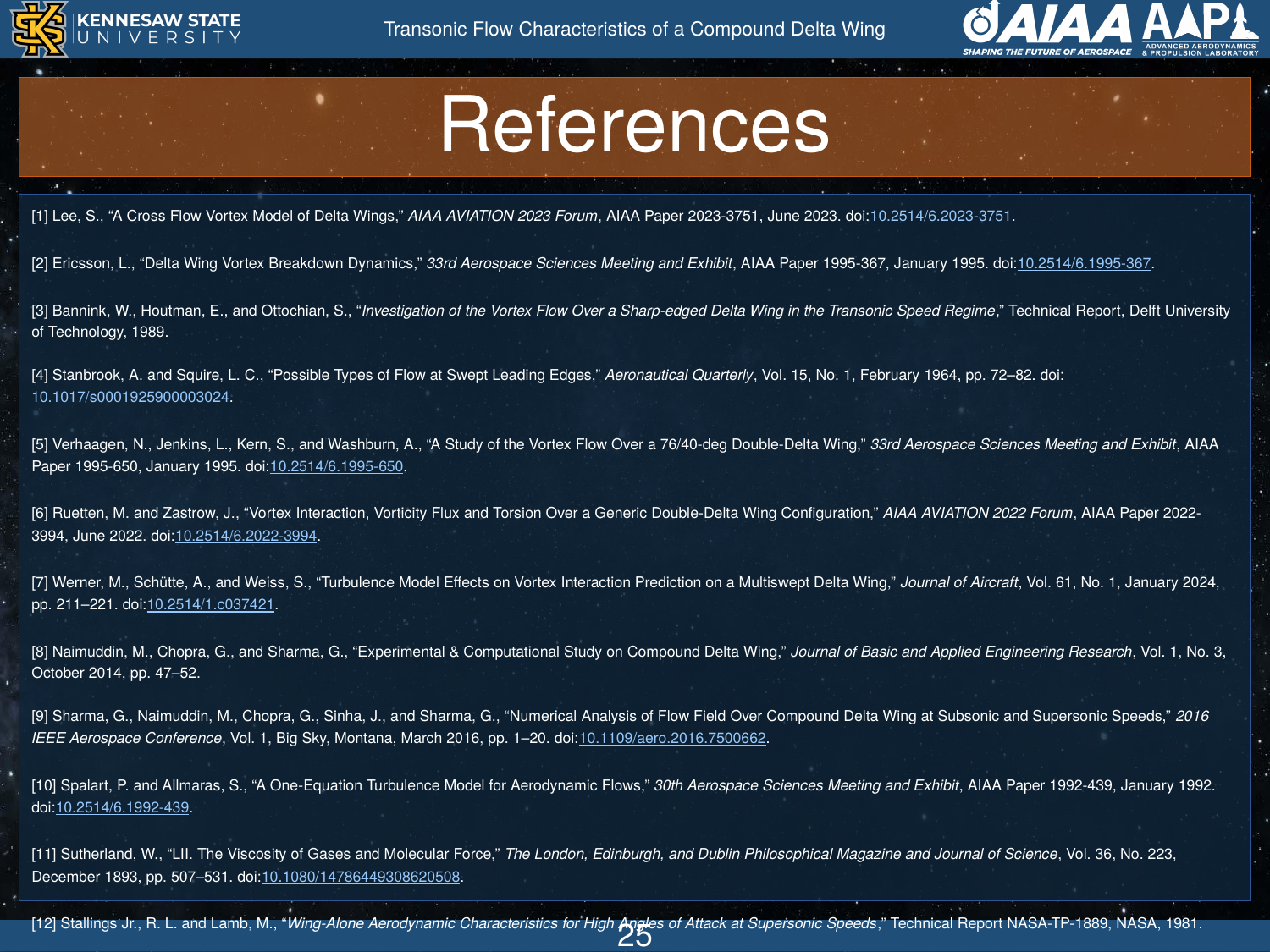

# References
[1] Lee, S., “A Cross Flow Vortex Model of Delta Wings,” AIAA AVIATION 2023 Forum, AIAA Paper 2023-3751, June 2023. doi:10.2514/6.2023-3751.

[2] Ericsson, L., “Delta Wing Vortex Breakdown Dynamics,” 33rd Aerospace Sciences Meeting and Exhibit, AIAA Paper 1995-367, January 1995. doi:10.2514/6.1995-367.

[3] Bannink, W., Houtman, E., and Ottochian, S., “Investigation of the Vortex Flow Over a Sharp-edged Delta Wing in the Transonic Speed Regime,” Technical Report, Delft University of Technology, 1989.

[4] Stanbrook, A. and Squire, L. C., “Possible Types of Flow at Swept Leading Edges,” Aeronautical Quarterly, Vol. 15, No. 1, February 1964, pp. 72–82. doi:10.1017/s0001925900003024.

[5] Verhaagen, N., Jenkins, L., Kern, S., and Washburn, A., “A Study of the Vortex Flow Over a 76/40-deg Double-Delta Wing,” 33rd Aerospace Sciences Meeting and Exhibit, AIAA Paper 1995-650, January 1995. doi:10.2514/6.1995-650.

[6] Ruetten, M. and Zastrow, J., “Vortex Interaction, Vorticity Flux and Torsion Over a Generic Double-Delta Wing Configuration,” AIAA AVIATION 2022 Forum, AIAA Paper 2022-3994, June 2022. doi:10.2514/6.2022-3994.

[7] Werner, M., Schütte, A., and Weiss, S., “Turbulence Model Effects on Vortex Interaction Prediction on a Multiswept Delta Wing,” Journal of Aircraft, Vol. 61, No. 1, January 2024, pp. 211–221. doi:10.2514/1.c037421.

[8] Naimuddin, M., Chopra, G., and Sharma, G., “Experimental & Computational Study on Compound Delta Wing,” Journal of Basic and Applied Engineering Research, Vol. 1, No. 3, October 2014, pp. 47–52.

[9] Sharma, G., Naimuddin, M., Chopra, G., Sinha, J., and Sharma, G., “Numerical Analysis of Flow Field Over Compound Delta Wing at Subsonic and Supersonic Speeds,” 2016 IEEE Aerospace Conference, Vol. 1, Big Sky, Montana, March 2016, pp. 1–20. doi:10.1109/aero.2016.7500662.

[10] Spalart, P. and Allmaras, S., “A One-Equation Turbulence Model for Aerodynamic Flows,” 30th Aerospace Sciences Meeting and Exhibit, AIAA Paper 1992-439, January 1992. doi:10.2514/6.1992-439.

[11] Sutherland, W., “LII. The Viscosity of Gases and Molecular Force,” The London, Edinburgh, and Dublin Philosophical Magazine and Journal of Science, Vol. 36, No. 223, December 1893, pp. 507–531. doi:10.1080/14786449308620508.

[12] Stallings Jr., R. L. and Lamb, M., “Wing-Alone Aerodynamic Characteristics for High Angles of Attack at Supersonic Speeds,” Technical Report NASA-TP-1889, NASA, 1981.
25